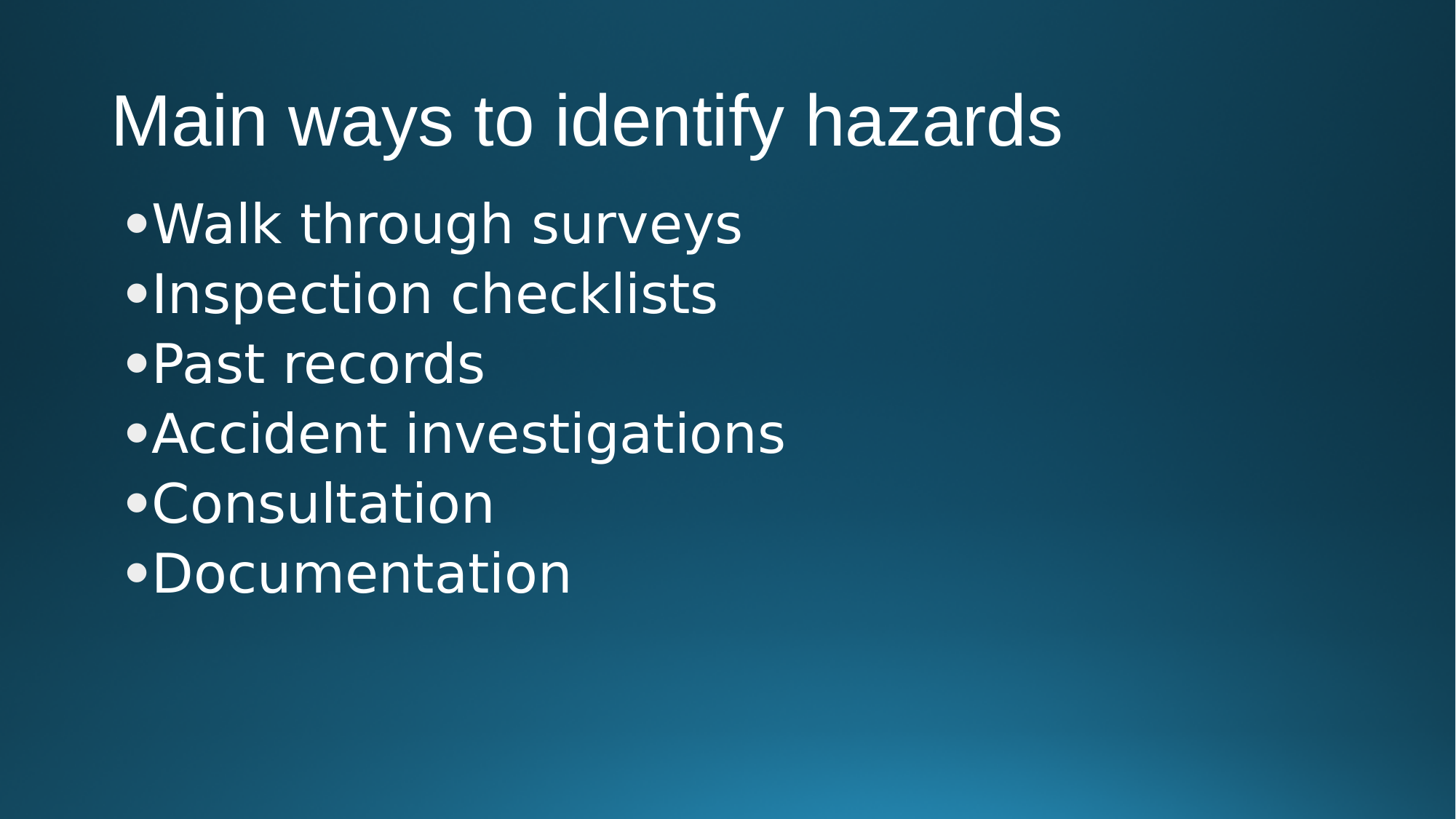

# Main ways to identify hazards
Walk through surveys
Inspection checklists
Past records
Accident investigations
Consultation
Documentation